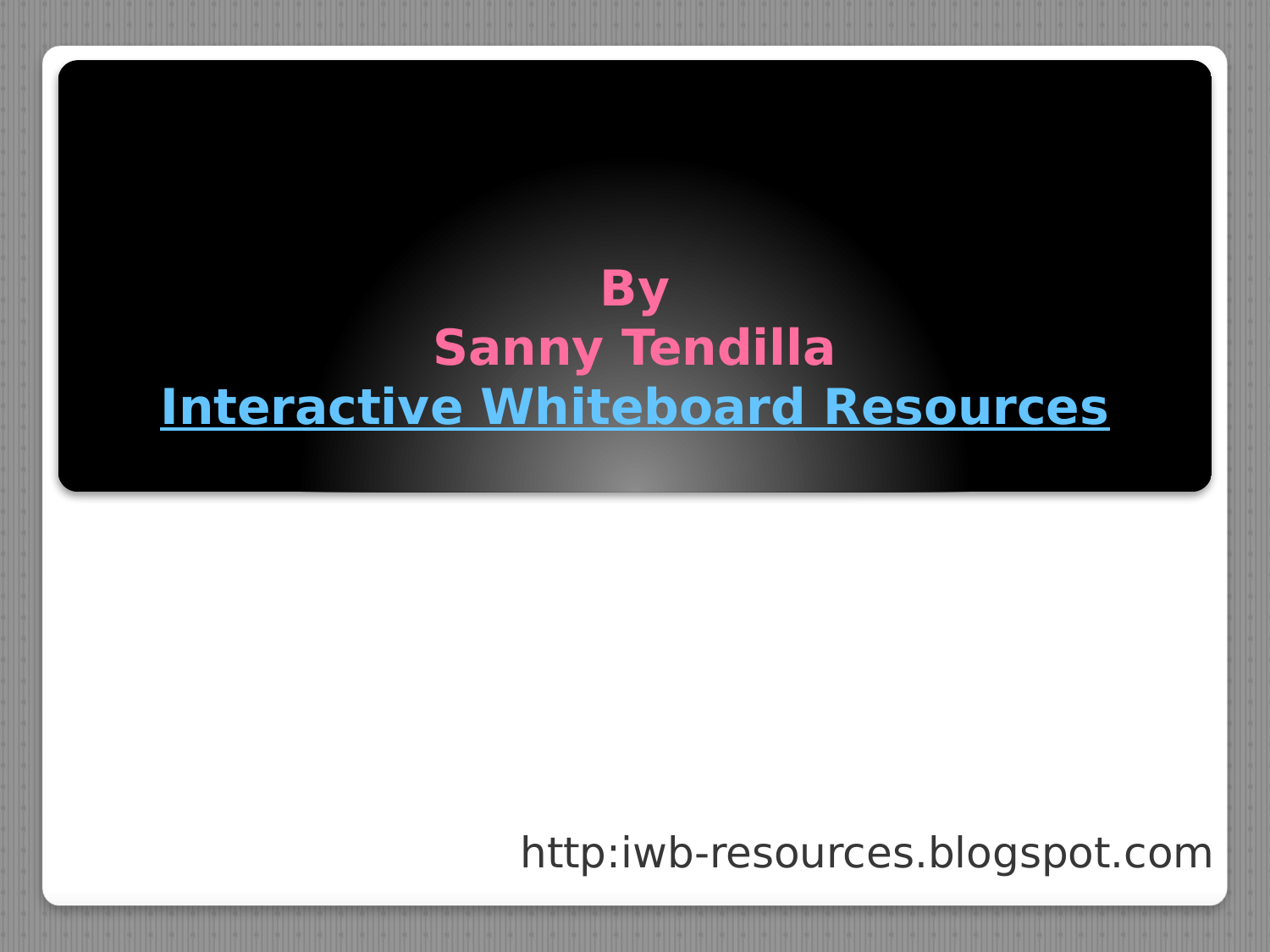

# By Sanny Tendilla Interactive Whiteboard Resources
http:iwb-resources.blogspot.com